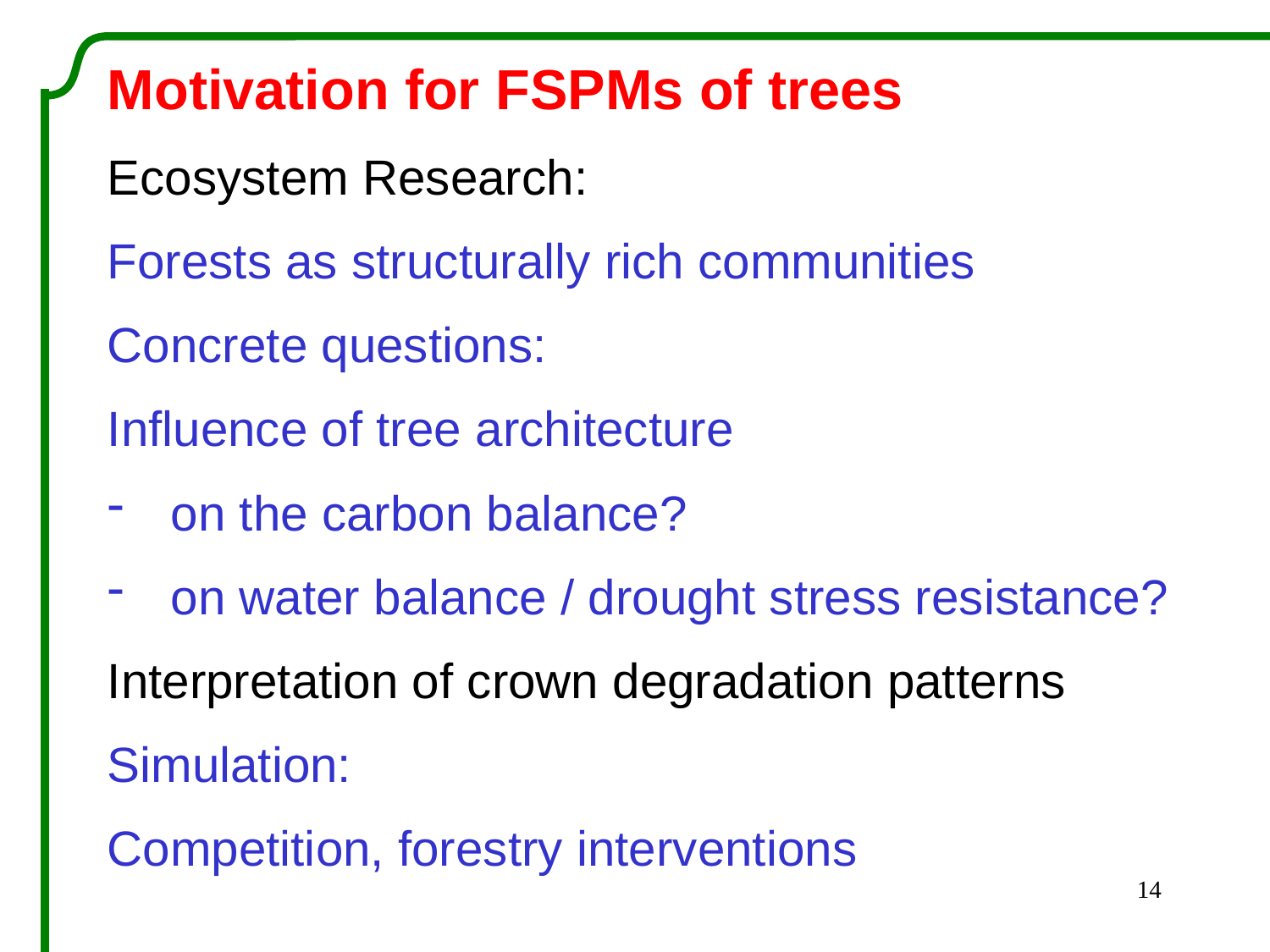

Motivation for FSPMs of trees
Ecosystem Research:
Forests as structurally rich communities
Concrete questions:
Influence of tree architecture
on the carbon balance?
on water balance / drought stress resistance?
Interpretation of crown degradation patterns
Simulation:
Competition, forestry interventions

14